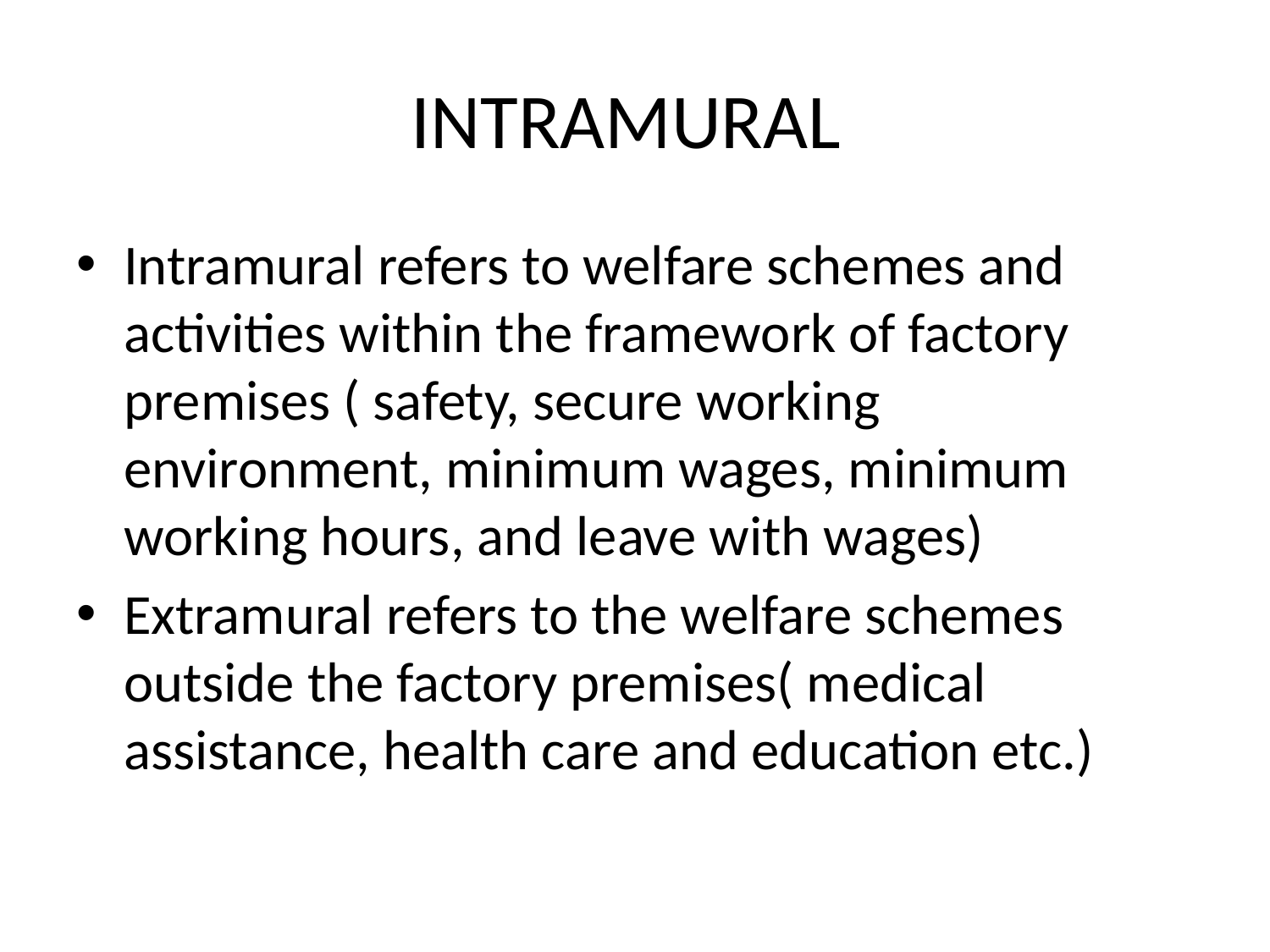

# INTRAMURAL
Intramural refers to welfare schemes and activities within the framework of factory premises ( safety, secure working environment, minimum wages, minimum working hours, and leave with wages)
Extramural refers to the welfare schemes outside the factory premises( medical assistance, health care and education etc.)